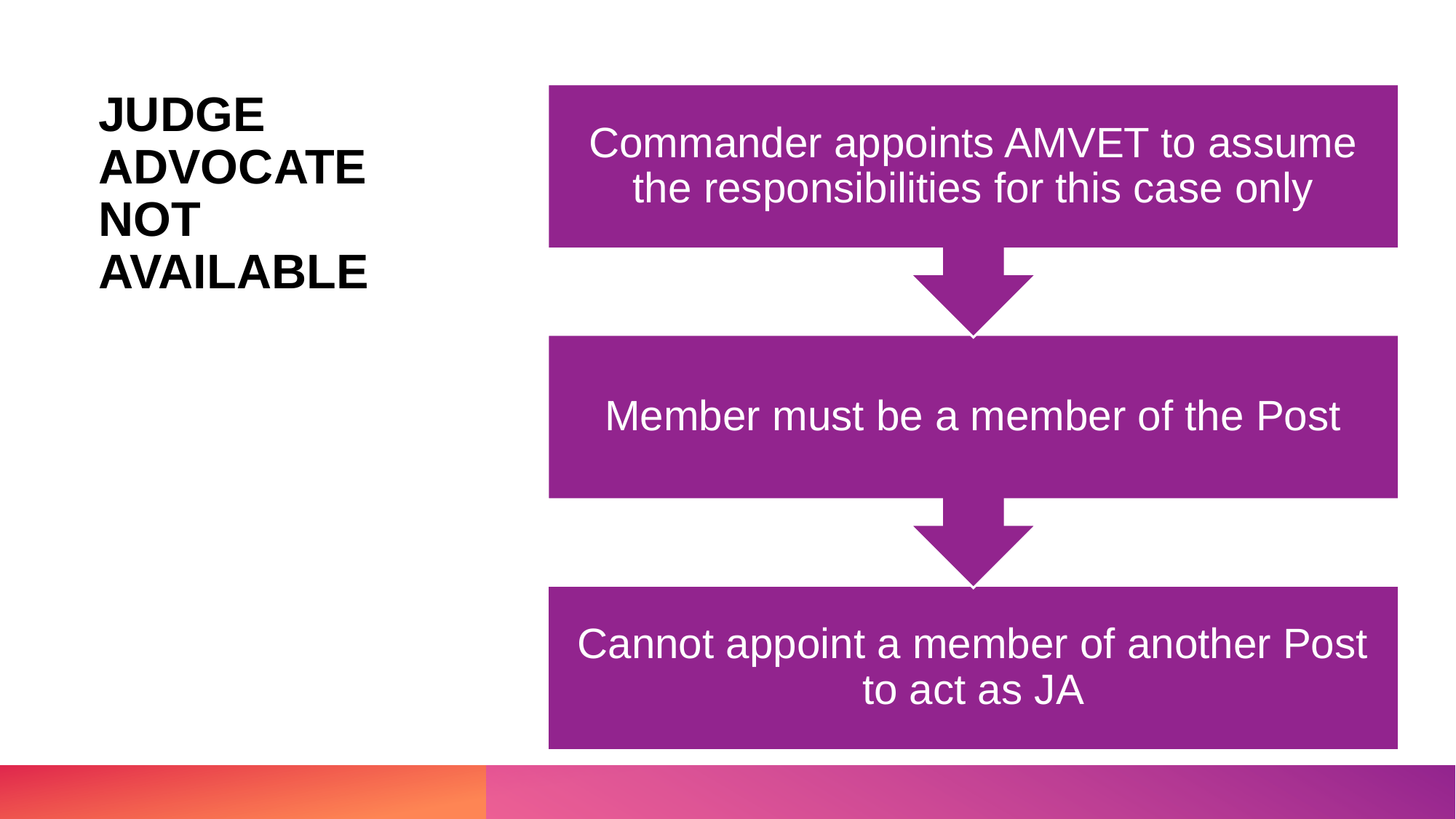

# JUDGE ADVOCATE NOT AVAILABLE
Cannot appoint a member of another Post to act as JA
Member must be a member of the Post
Commander appoints AMVET to assume the responsibilities for this case only